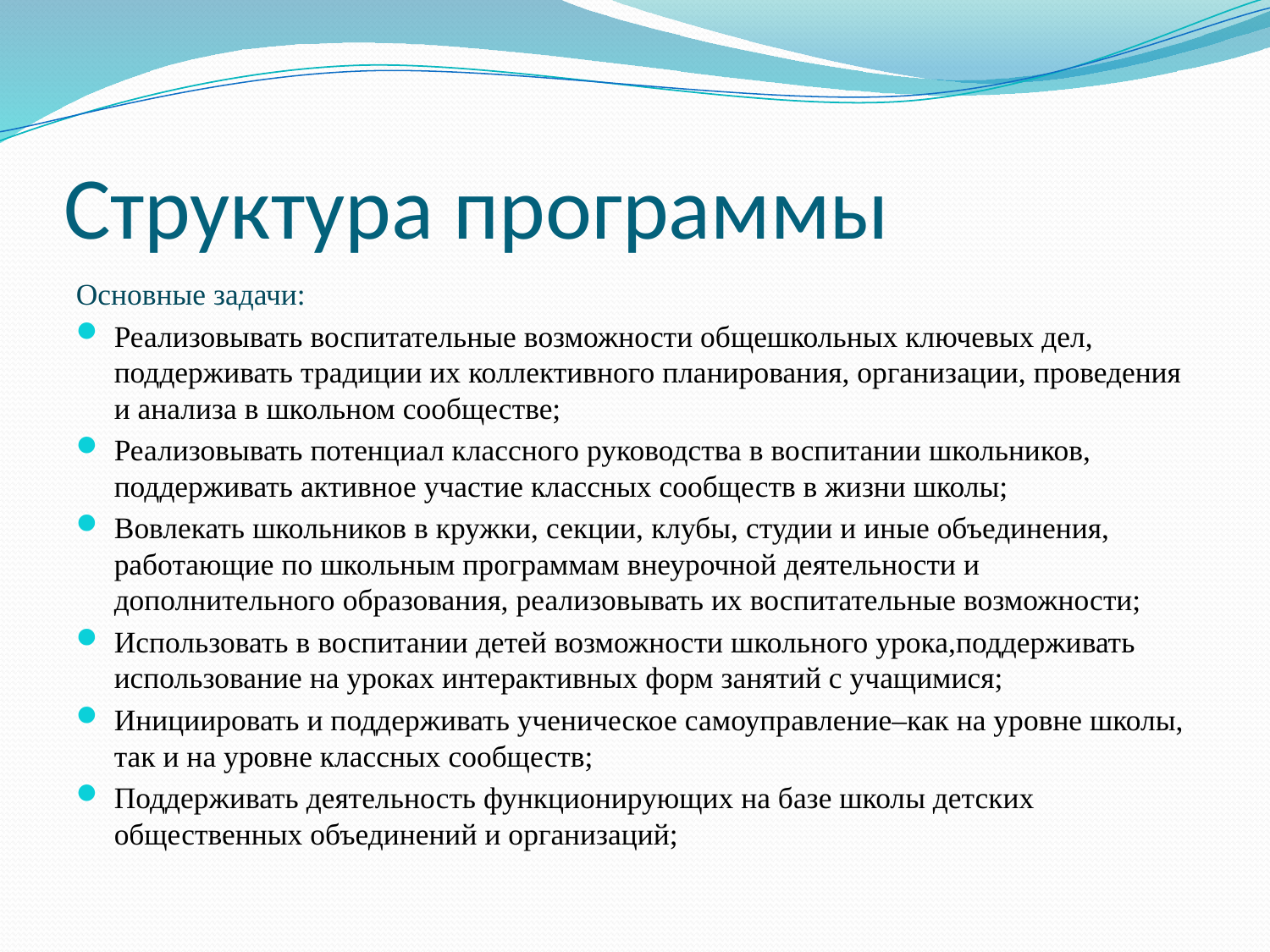

# Структура программы
Основные задачи:
Реализовывать воспитательные возможности общешкольных ключевых дел, поддерживать традиции их коллективного планирования, организации, проведения и анализа в школьном сообществе;
Реализовывать потенциал классного руководства в воспитании школьников, поддерживать активное участие классных сообществ в жизни школы;
Вовлекать школьников в кружки, секции, клубы, студии и иные объединения, работающие по школьным программам внеурочной деятельности и дополнительного образования, реализовывать их воспитательные возможности;
Использовать в воспитании детей возможности школьного урока,поддерживать использование на уроках интерактивных форм занятий с учащимися;
Инициировать и поддерживать ученическое самоуправление–как на уровне школы, так и на уровне классных сообществ;
Поддерживать деятельность функционирующих на базе школы детских общественных объединений и организаций;